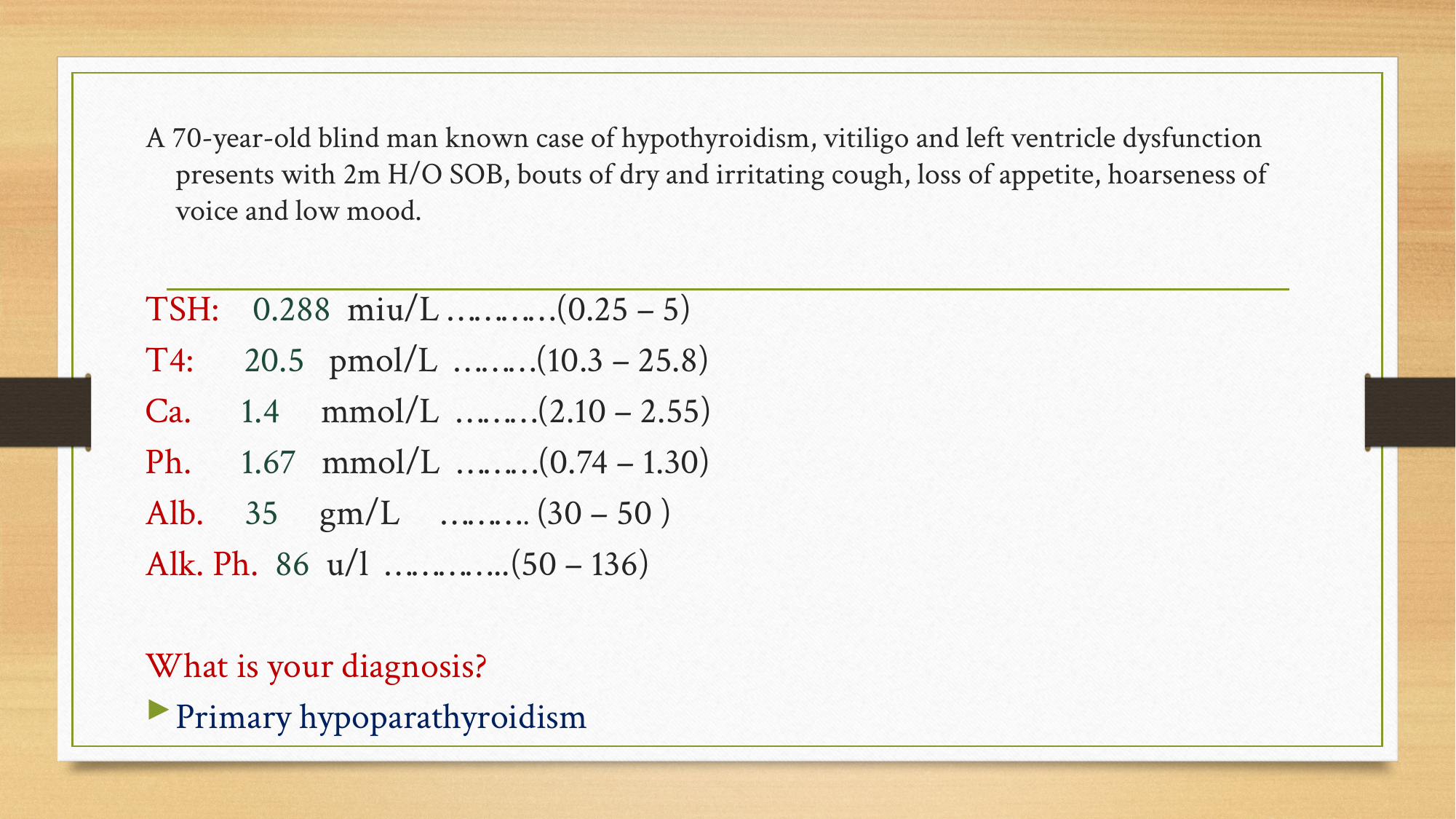

A 70-year-old blind man known case of hypothyroidism, vitiligo and left ventricle dysfunction presents with 2m H/O SOB, bouts of dry and irritating cough, loss of appetite, hoarseness of voice and low mood.

TSH:    0.288  miu/L …………(0.25 – 5)
T4:      20.5   pmol/L  ………(10.3 – 25.8)
Ca.      1.4     mmol/L  ………(2.10 – 2.55)
Ph.      1.67   mmol/L  ………(0.74 – 1.30)
Alb.     35     gm/L     ………. (30 – 50 )
Alk. Ph.  86  u/l  …………..(50 – 136)

What is your diagnosis?
Primary hypoparathyroidism